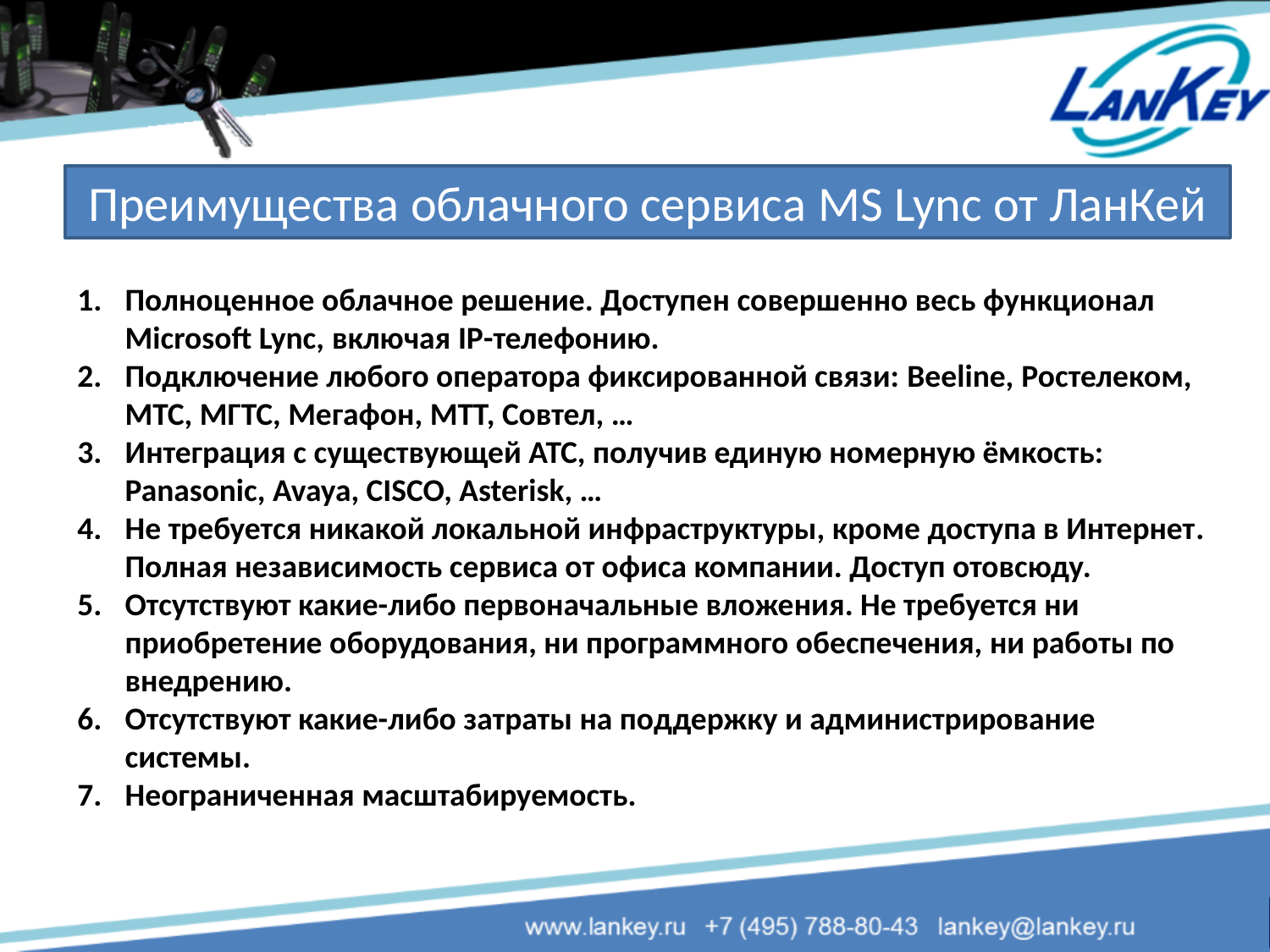

Преимущества облачного сервиса MS Lync от ЛанКей
Полноценное облачное решение. Доступен совершенно весь функционал Microsoft Lync, включая IP-телефонию.
Подключение любого оператора фиксированной связи: Beeline, Ростелеком, МТС, МГТС, Мегафон, МТТ, Совтел, …
Интеграция с существующей АТС, получив единую номерную ёмкость: Panasonic, Avaya, CISCO, Asterisk, …
Не требуется никакой локальной инфраструктуры, кроме доступа в Интернет. Полная независимость сервиса от офиса компании. Доступ отовсюду.
Отсутствуют какие-либо первоначальные вложения. Не требуется ни приобретение оборудования, ни программного обеспечения, ни работы по внедрению.
Отсутствуют какие-либо затраты на поддержку и администрирование системы.
Неограниченная масштабируемость.